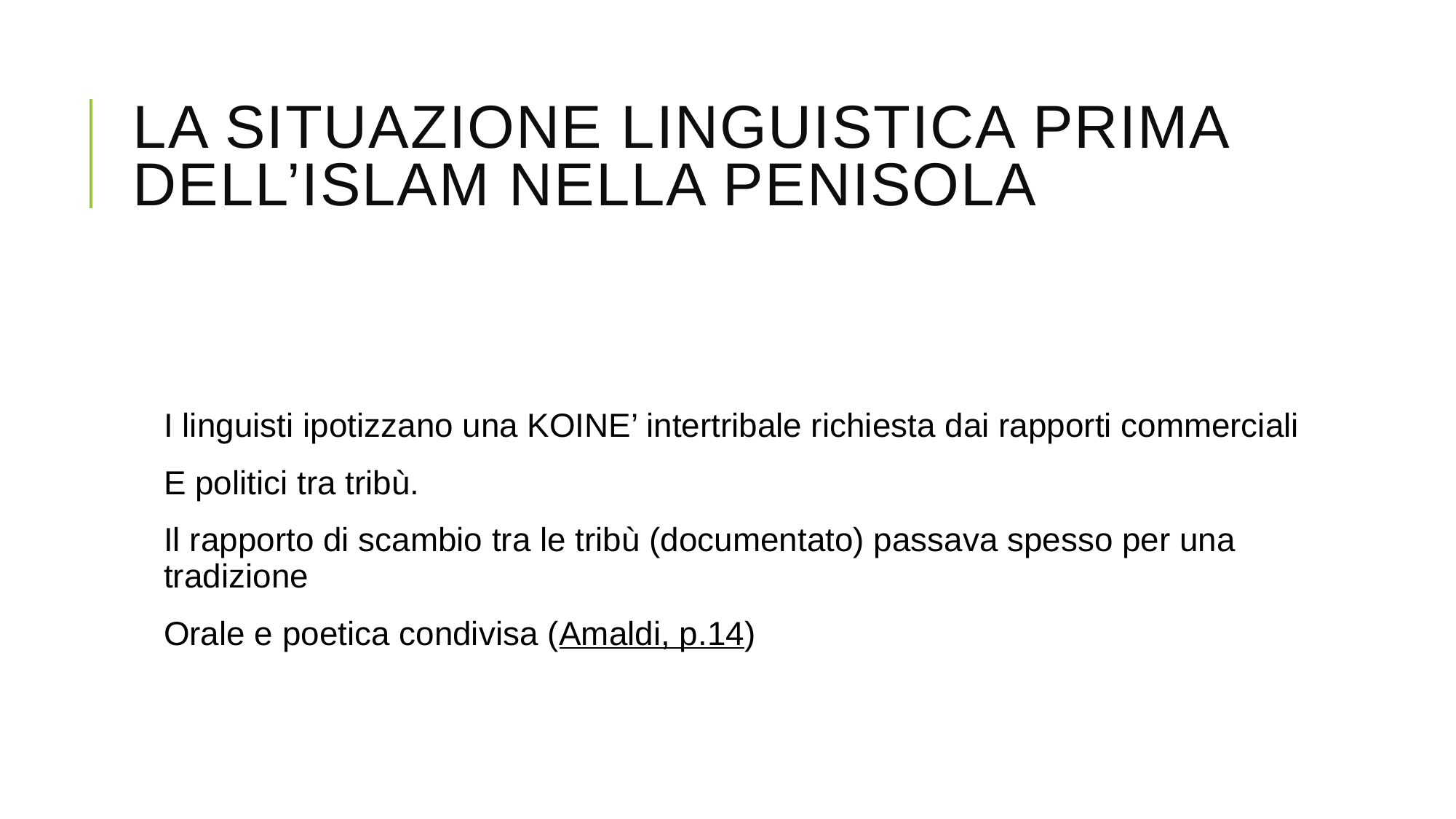

# La situazione linguistica prima dell’islam nella penisola

I linguisti ipotizzano una KOINE’ intertribale richiesta dai rapporti commerciali
E politici tra tribù.
Il rapporto di scambio tra le tribù (documentato) passava spesso per una tradizione
Orale e poetica condivisa (Amaldi, p.14)